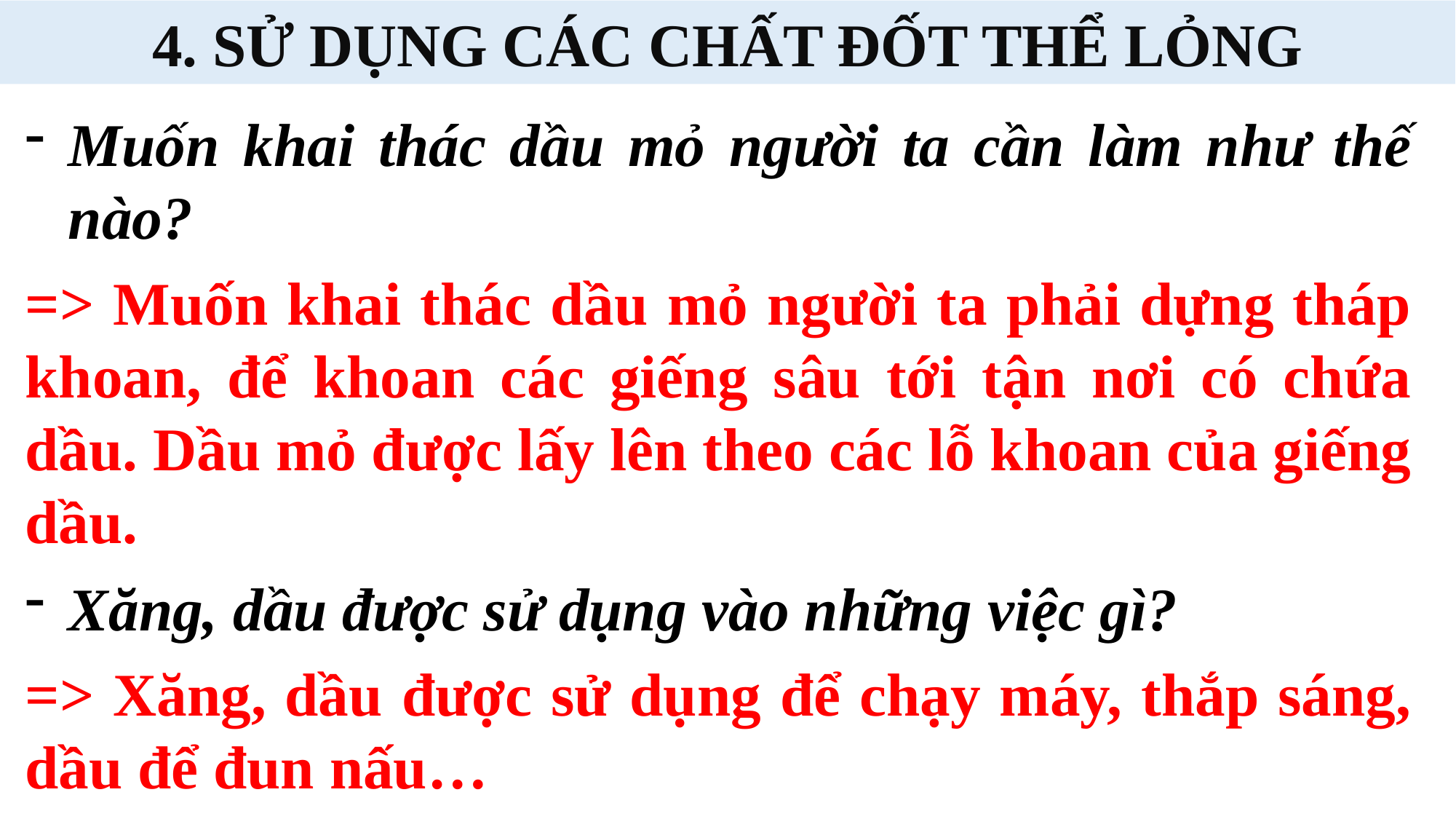

4. SỬ DỤNG CÁC CHẤT ĐỐT THỂ LỎNG
Muốn khai thác dầu mỏ người ta cần làm như thế nào?
=> Muốn khai thác dầu mỏ người ta phải dựng tháp khoan, để khoan các giếng sâu tới tận nơi có chứa dầu. Dầu mỏ được lấy lên theo các lỗ khoan của giếng dầu.
Xăng, dầu được sử dụng vào những việc gì?
=> Xăng, dầu được sử dụng để chạy máy, thắp sáng, dầu để đun nấu…